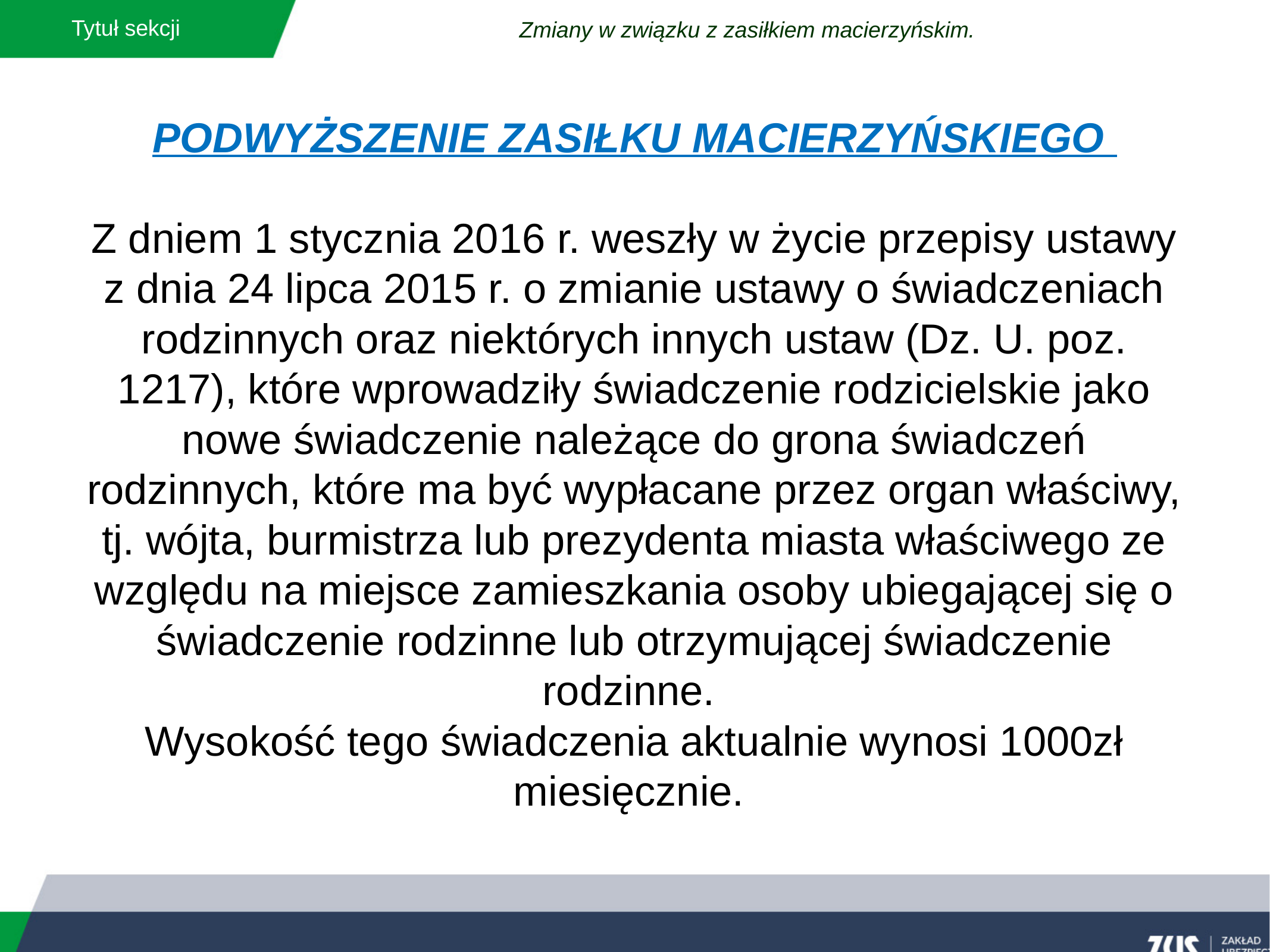

Tytuł sekcji
Zmiany w związku z zasiłkiem macierzyńskim.
PODWYŻSZENIE ZASIŁKU MACIERZYŃSKIEGO

Z dniem 1 stycznia 2016 r. weszły w życie przepisy ustawy z dnia 24 lipca 2015 r. o zmianie ustawy o świadczeniach rodzinnych oraz niektórych innych ustaw (Dz. U. poz. 1217), które wprowadziły świadczenie rodzicielskie jako nowe świadczenie należące do grona świadczeń rodzinnych, które ma być wypłacane przez organ właściwy, tj. wójta, burmistrza lub prezydenta miasta właściwego ze względu na miejsce zamieszkania osoby ubiegającej się o świadczenie rodzinne lub otrzymującej świadczenie rodzinne.
Wysokość tego świadczenia aktualnie wynosi 1000zł miesięcznie.